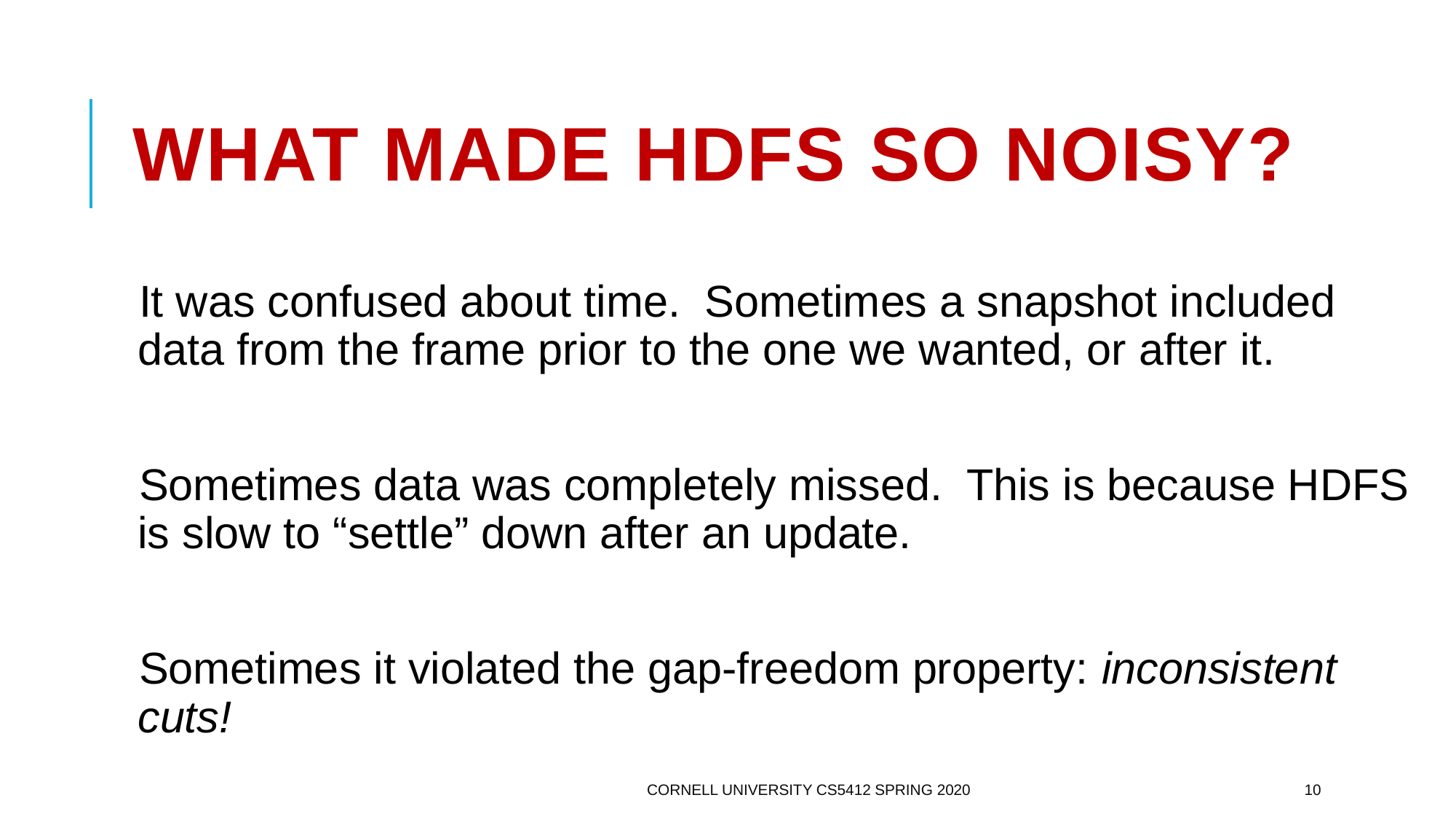

# What made HDFS so noisy?
It was confused about time.  Sometimes a snapshot included data from the frame prior to the one we wanted, or after it.

Sometimes data was completely missed.  This is because HDFS is slow to “settle” down after an update.

Sometimes it violated the gap-freedom property: inconsistent cuts!
Cornell University CS5412 Spring 2020
10